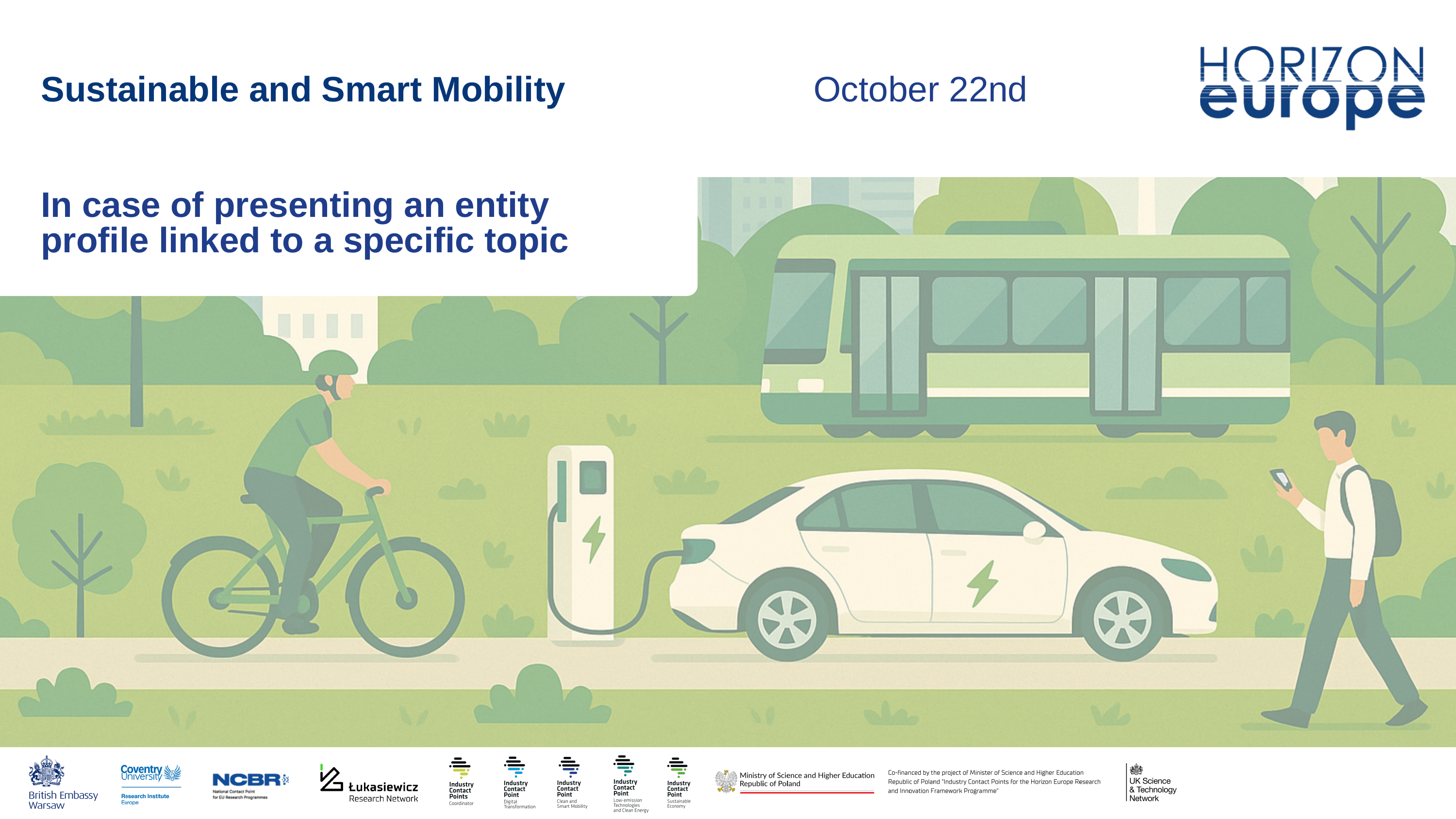

Sustainable and Smart Mobility
October 22nd

In case of presenting an entity
profile linked to a specific topic